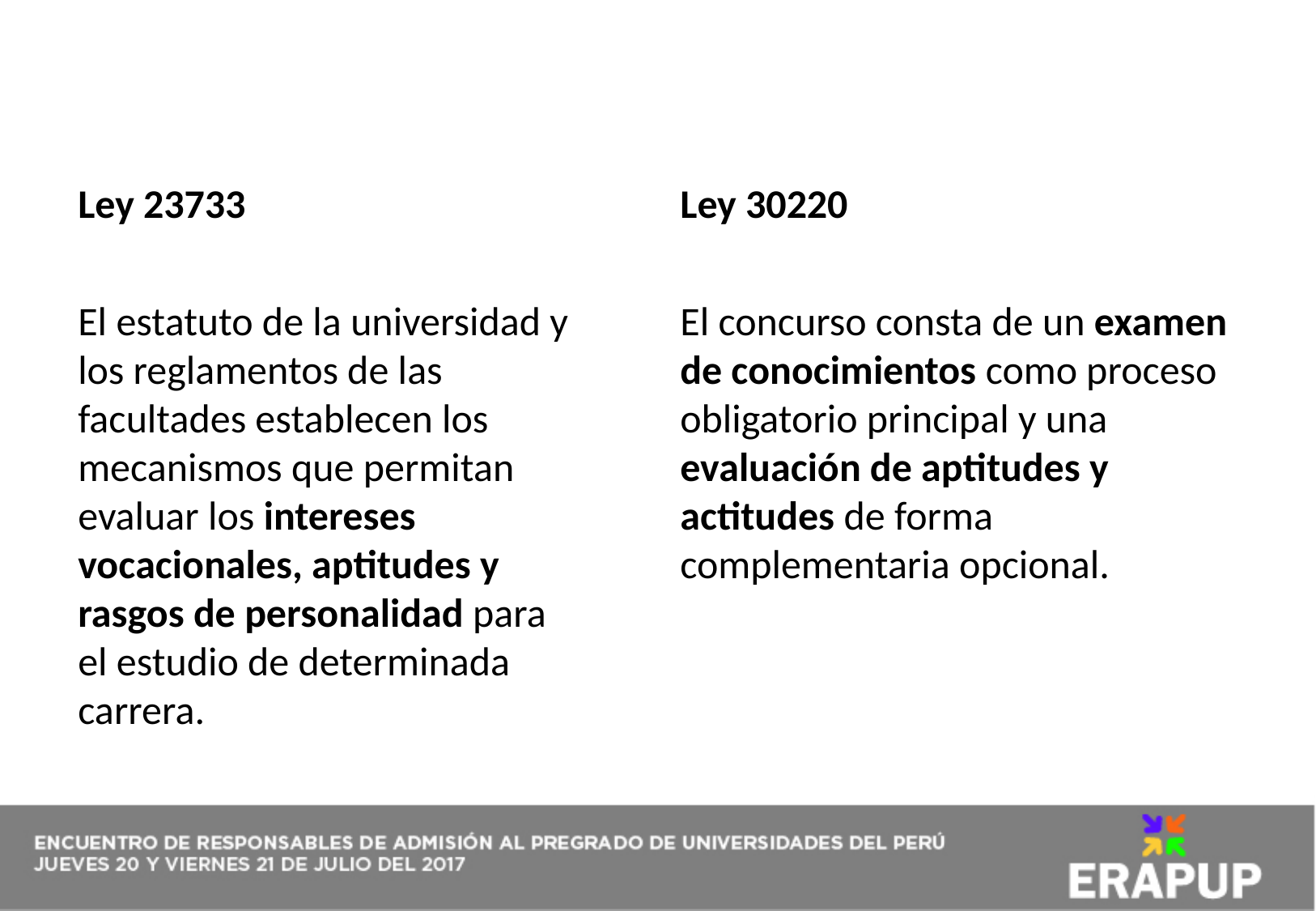

Ley 23733

Ley 30220

El estatuto de la universidad y los reglamentos de las facultades establecen los mecanismos que permitan evaluar los intereses vocacionales, aptitudes y rasgos de personalidad para el estudio de determinada carrera.

El concurso consta de un examen de conocimientos como proceso obligatorio principal y una evaluación de aptitudes y actitudes de forma complementaria opcional.